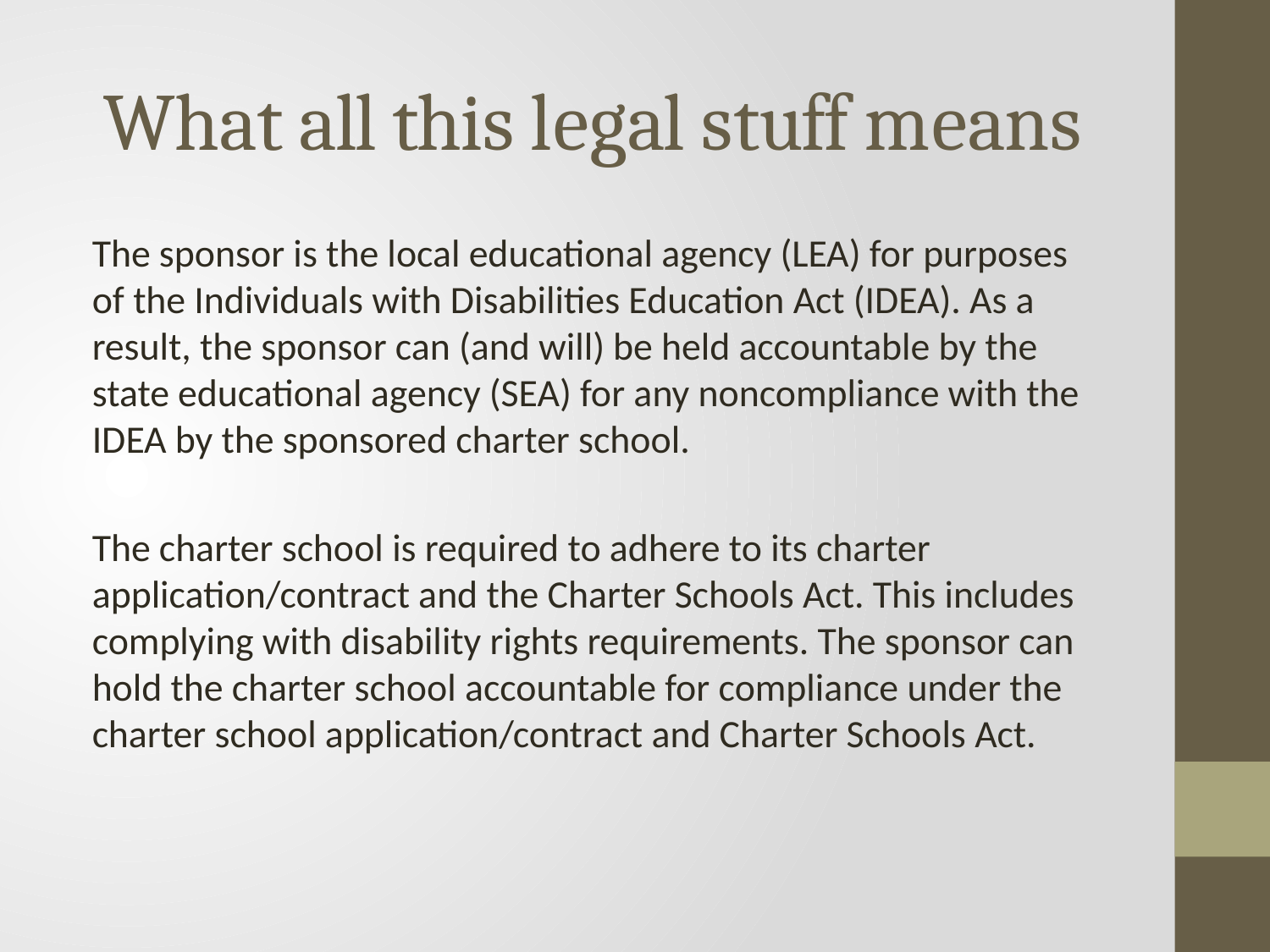

# What all this legal stuff means
The sponsor is the local educational agency (LEA) for purposes of the Individuals with Disabilities Education Act (IDEA). As a result, the sponsor can (and will) be held accountable by the state educational agency (SEA) for any noncompliance with the IDEA by the sponsored charter school.

The charter school is required to adhere to its charter application/contract and the Charter Schools Act. This includes complying with disability rights requirements. The sponsor can hold the charter school accountable for compliance under the charter school application/contract and Charter Schools Act.